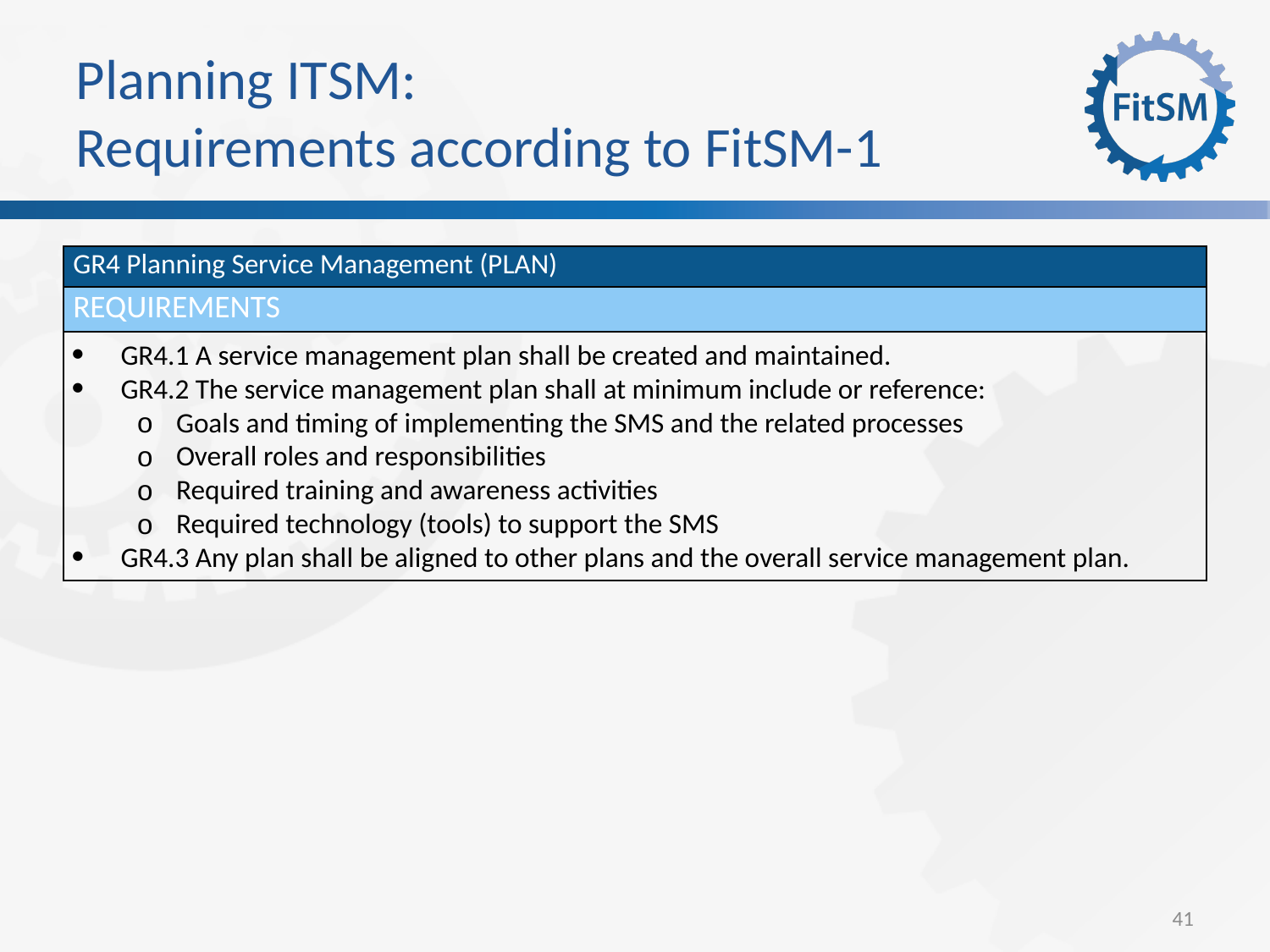

Planning ITSM:
Requirements according to FitSM-1
| GR4 Planning Service Management (PLAN) |
| --- |
| Requirements |
| GR4.1 A service management plan shall be created and maintained. GR4.2 The service management plan shall at minimum include or reference: Goals and timing of implementing the SMS and the related processes Overall roles and responsibilities Required training and awareness activities Required technology (tools) to support the SMS GR4.3 Any plan shall be aligned to other plans and the overall service management plan. |
41